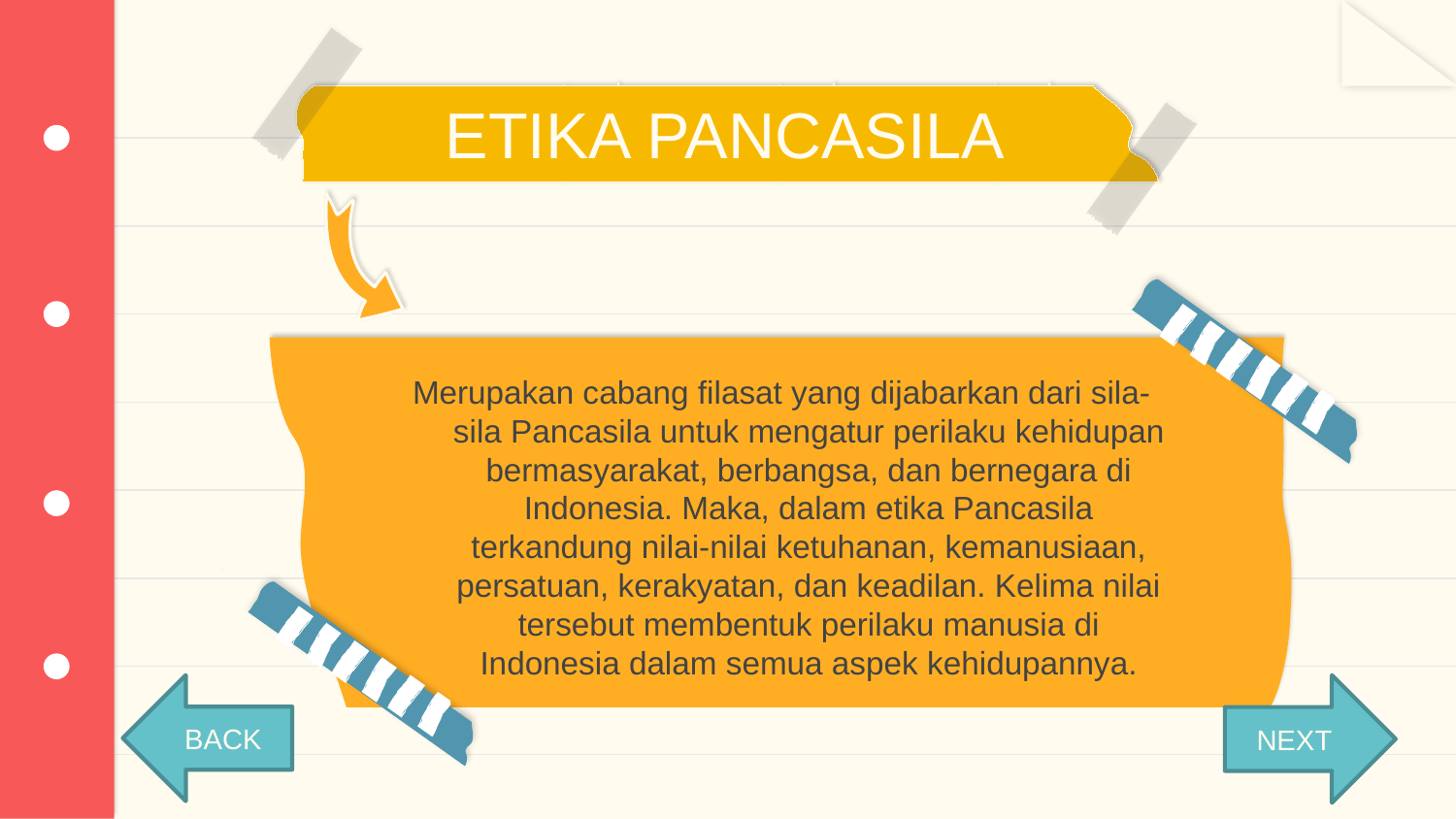

ETIKA PANCASILA

Merupakan cabang filasat yang dijabarkan dari sila-sila Pancasila untuk mengatur perilaku kehidupan bermasyarakat, berbangsa, dan bernegara di Indonesia. Maka, dalam etika Pancasila terkandung nilai-nilai ketuhanan, kemanusiaan, persatuan, kerakyatan, dan keadilan. Kelima nilai tersebut membentuk perilaku manusia di Indonesia dalam semua aspek kehidupannya.

BACK
NEXT